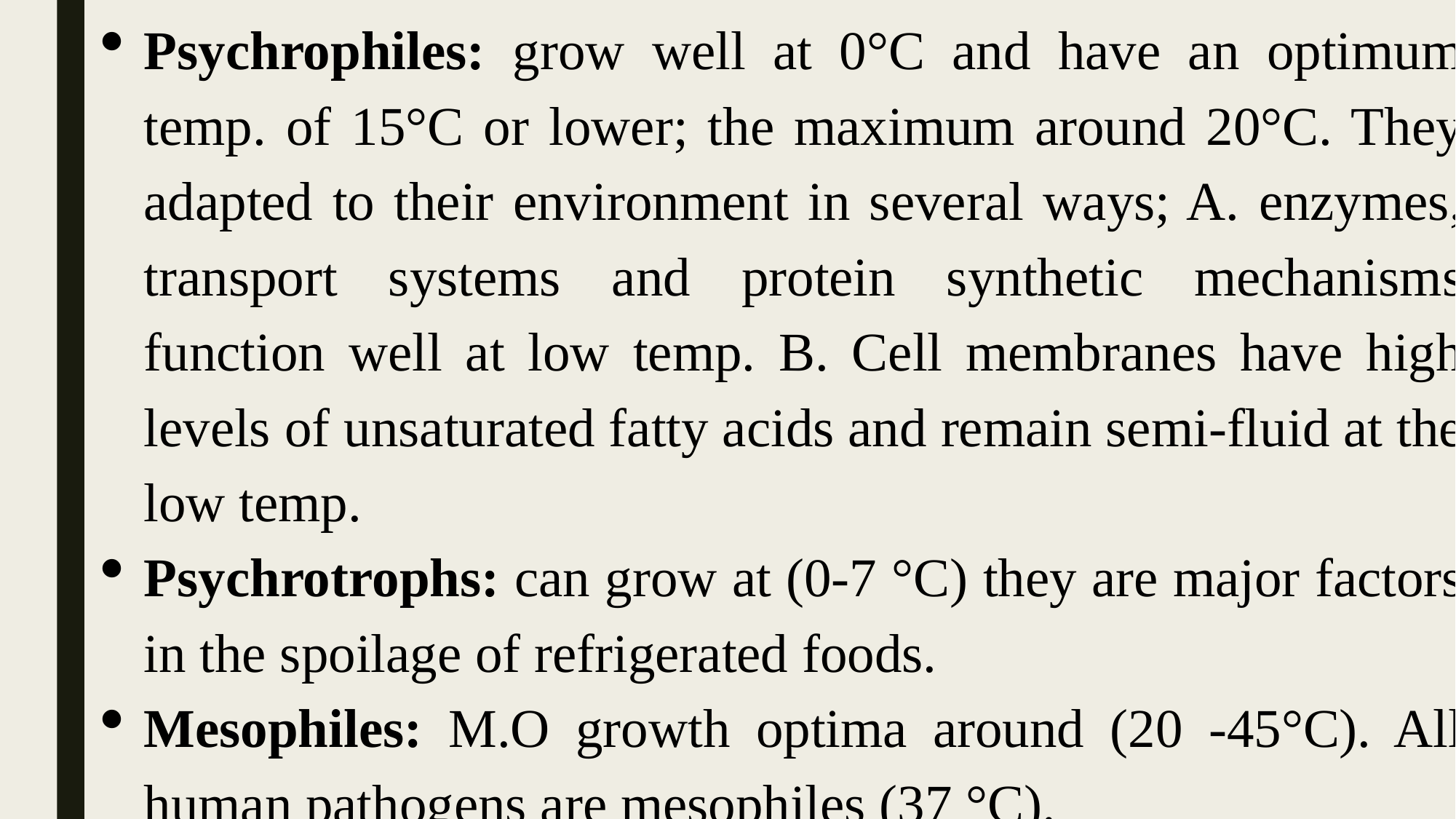

Psychrophiles: grow well at 0°C and have an optimum temp. of 15°C or lower; the maximum around 20°C. They adapted to their environment in several ways; A. enzymes, transport systems and protein synthetic mechanisms function well at low temp. B. Cell membranes have high levels of unsaturated fatty acids and remain semi-fluid at the low temp.
Psychrotrophs: can grow at (0-7 °C) they are major factors in the spoilage of refrigerated foods.
Mesophiles: M.O growth optima around (20 -45°C). All human pathogens are mesophiles (37 °C).